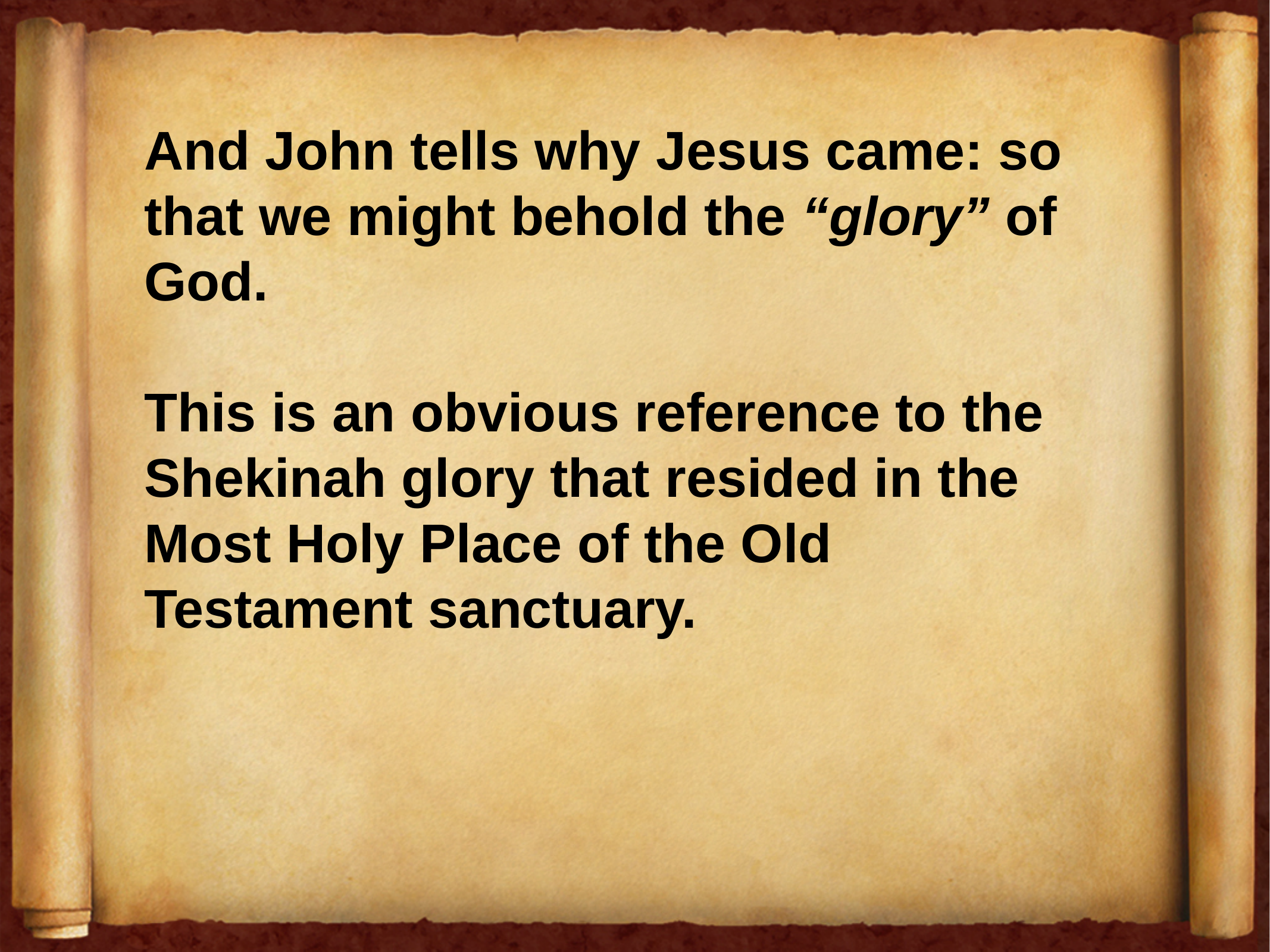

And John tells why Jesus came: so that we might behold the “glory” of God.

This is an obvious reference to the Shekinah glory that resided in the Most Holy Place of the Old Testament sanctuary.